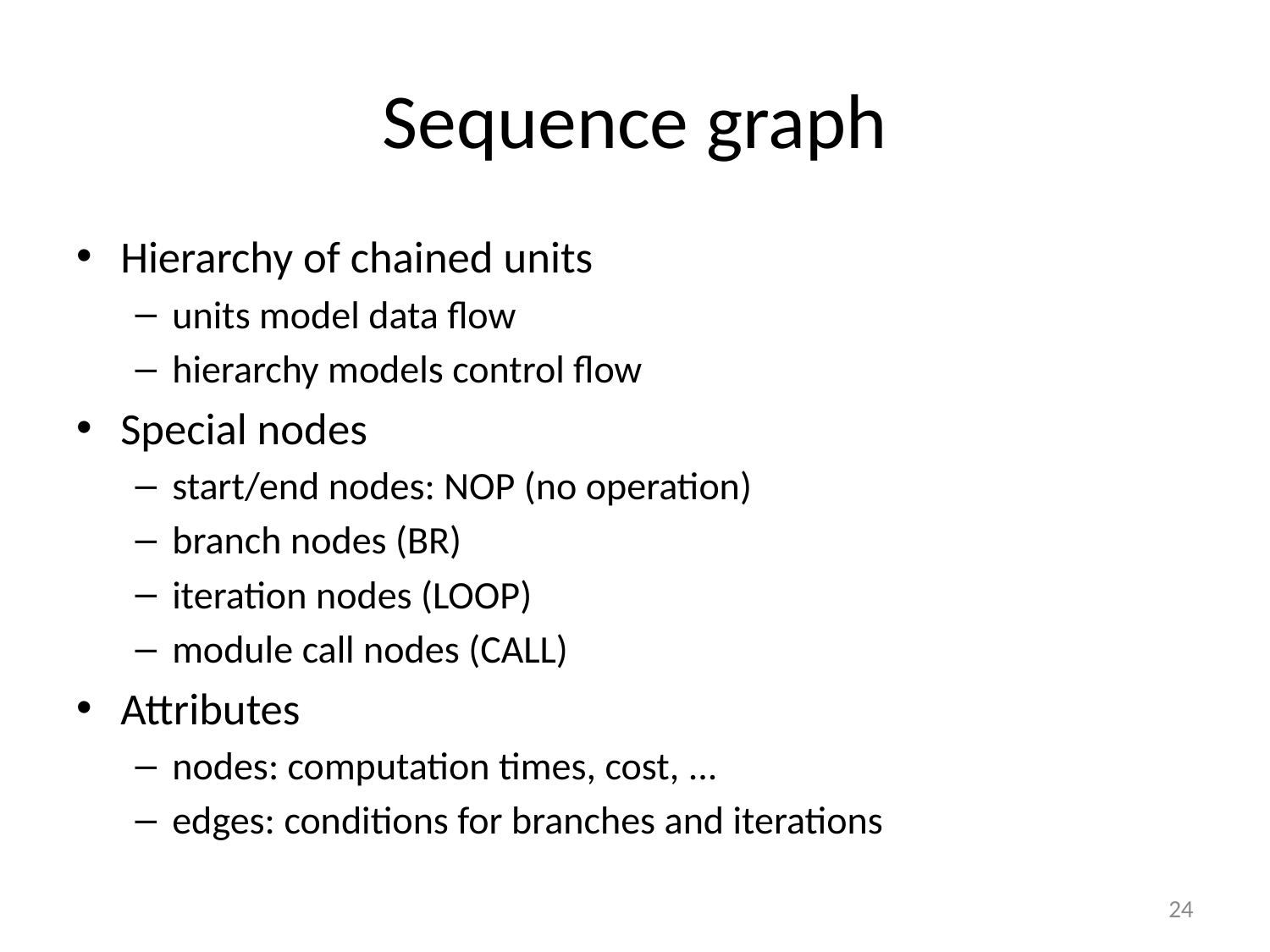

# Sequence graph
Hierarchy of chained units
units model data flow
hierarchy models control flow
Special nodes
start/end nodes: NOP (no operation)
branch nodes (BR)
iteration nodes (LOOP)
module call nodes (CALL)
Attributes
nodes: computation times, cost, ...
edges: conditions for branches and iterations
24